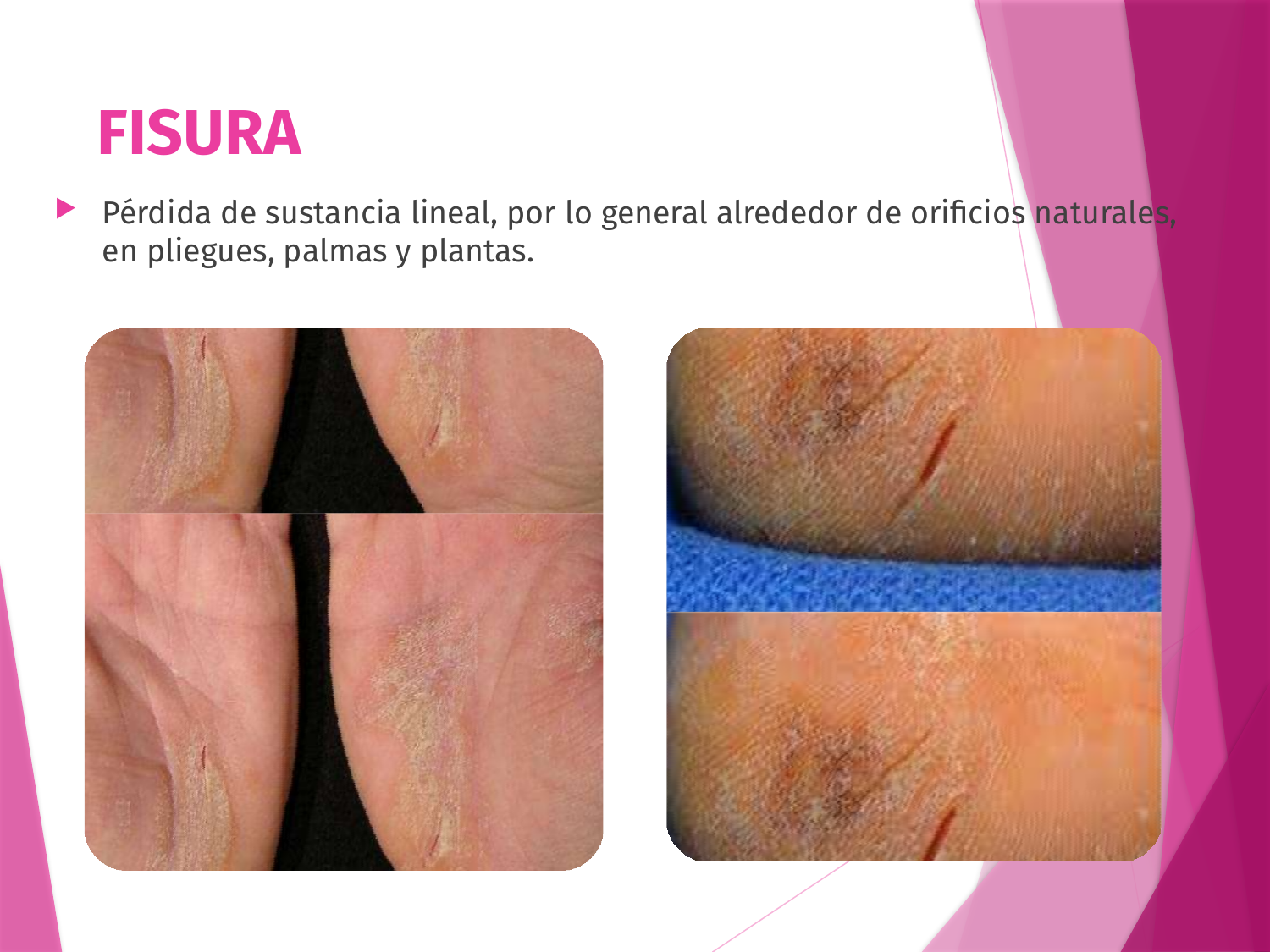

# FISURA
Pérdida de sustancia lineal, por lo general alrededor de orificios naturales, en pliegues, palmas y plantas.